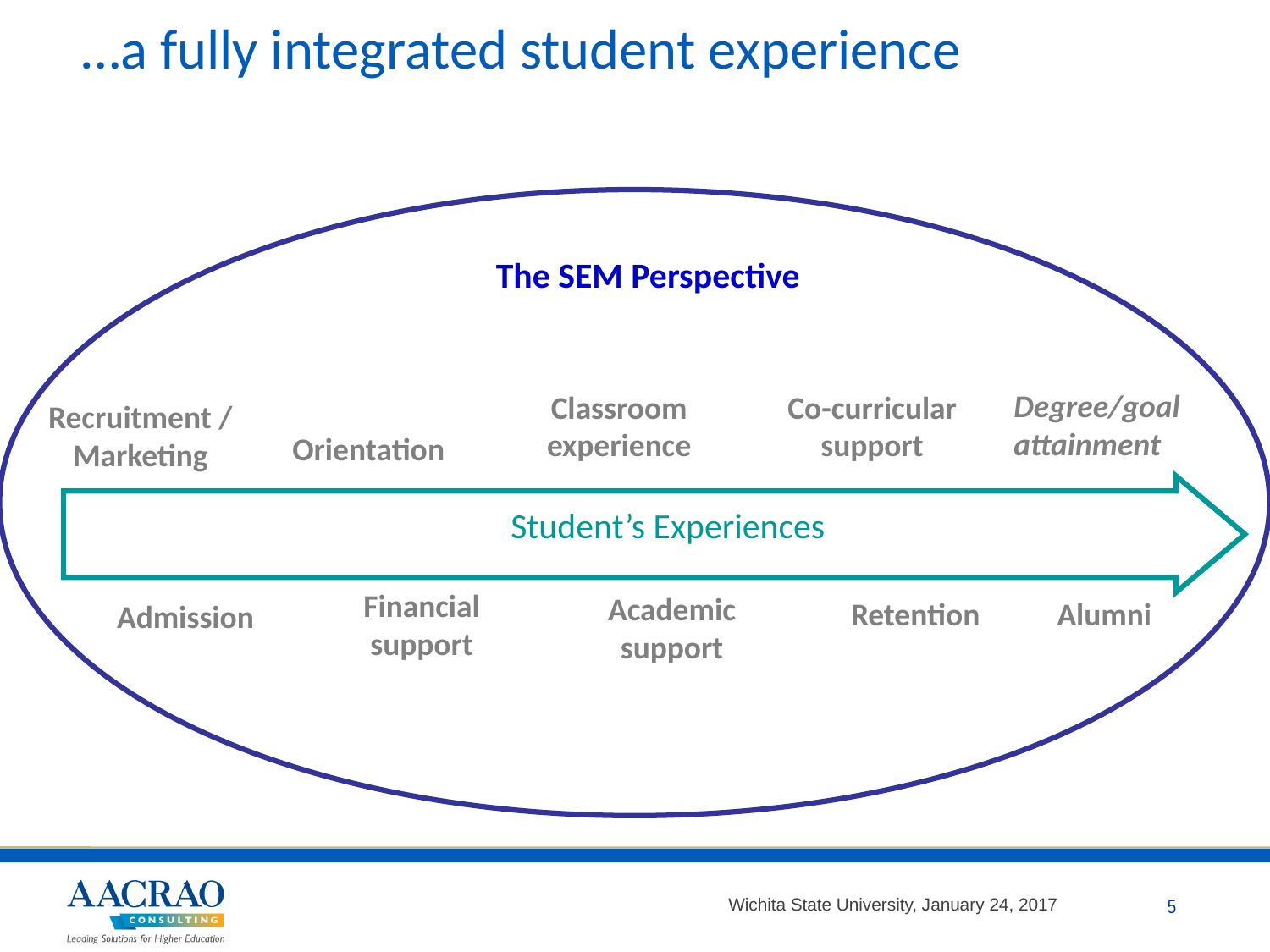

# …a fully integrated student experience
The SEM Perspective
Degree/goal attainment
Classroom experience
Co-curricular support
Recruitment / Marketing
Orientation

Student’s Experiences
Financial support
Academic support
Alumni
Retention
Admission